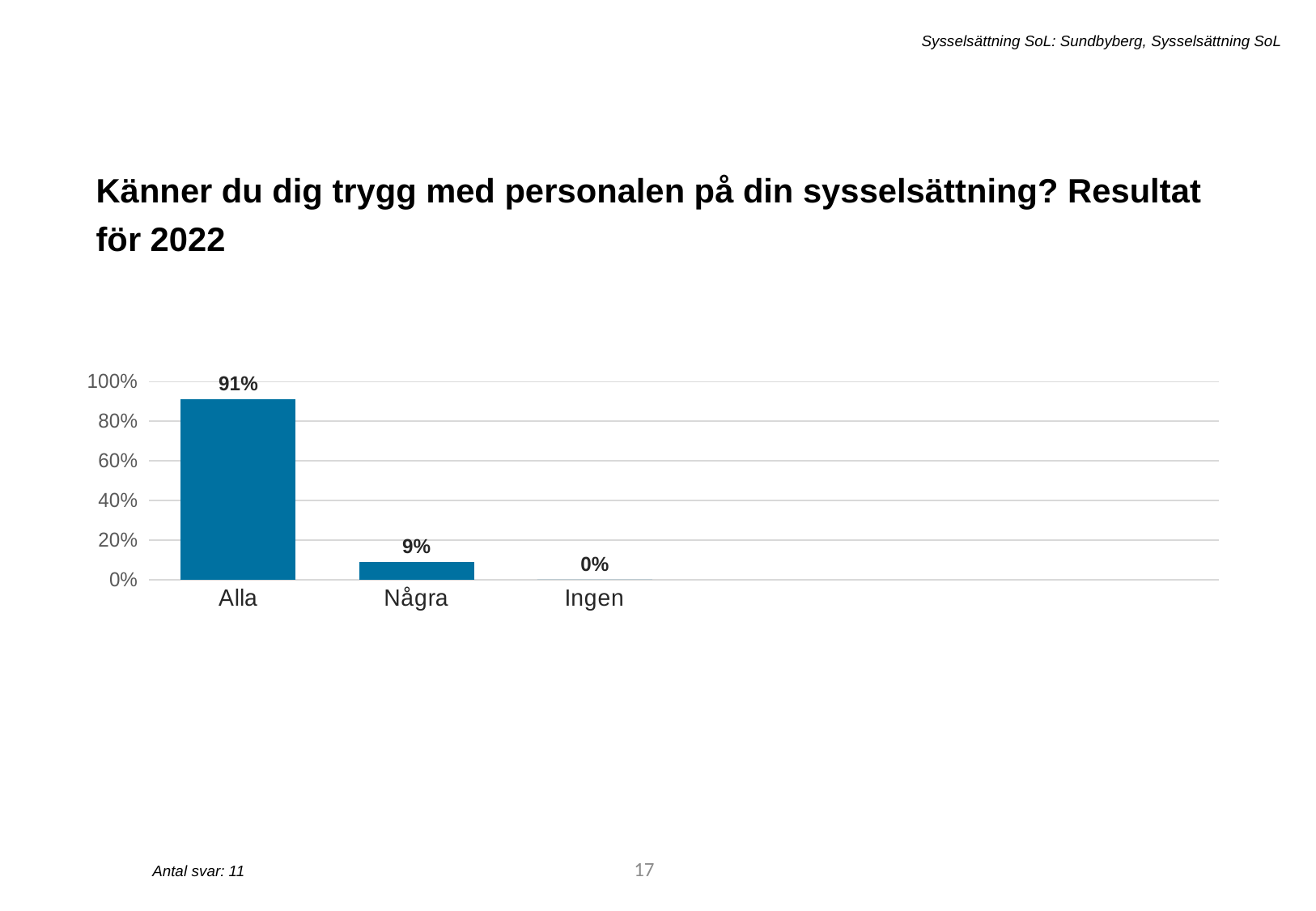

Sysselsättning SoL: Sundbyberg, Sysselsättning SoL
Känner du dig trygg med personalen på din sysselsättning? Resultat för 2022

[unsupported chart]

17
Antal svar: 11